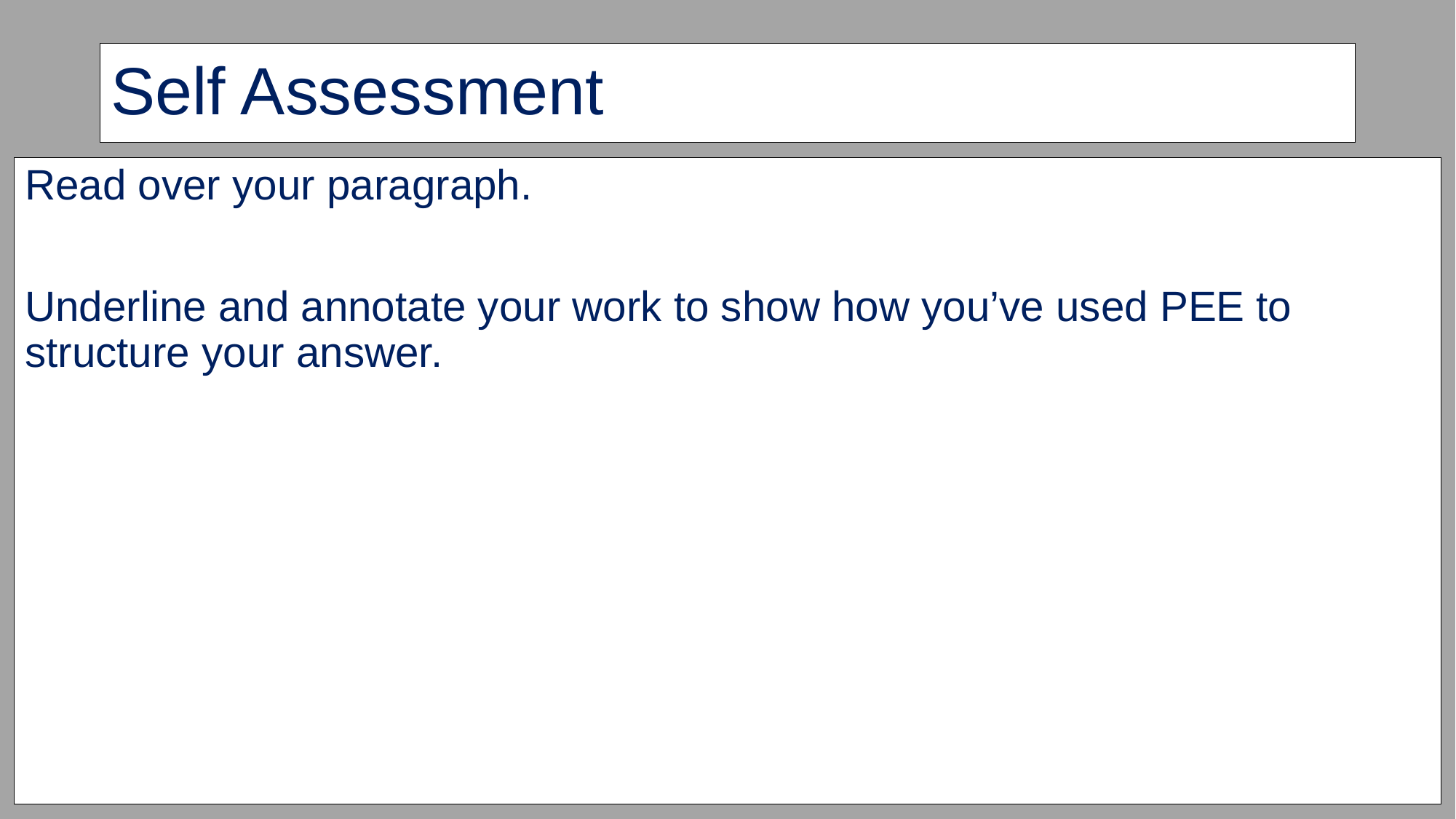

# Self Assessment
Read over your paragraph.

Underline and annotate your work to show how you’ve used PEE to structure your answer.